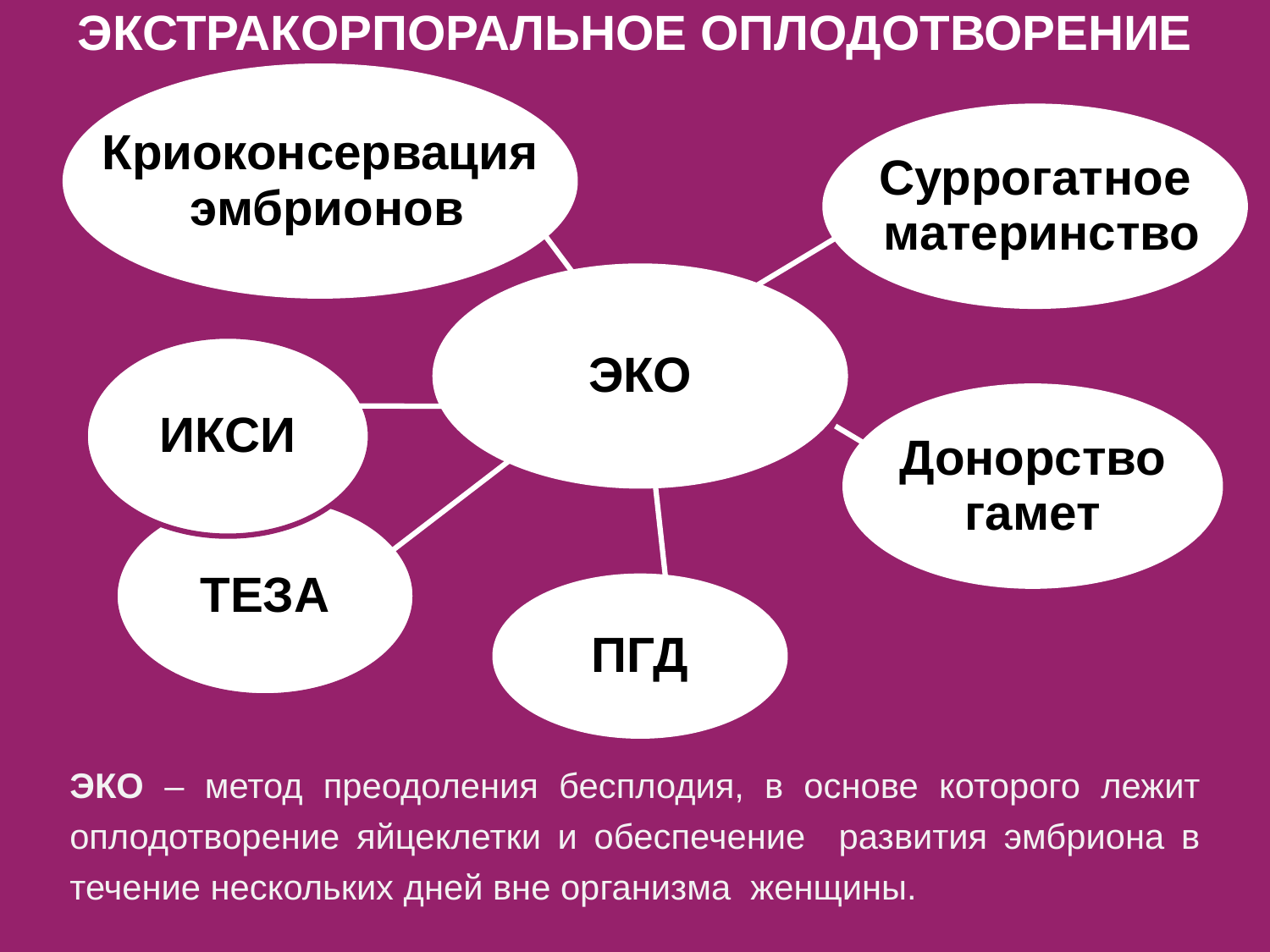

ЭКСТРАКОРПОРАЛЬНОЕ ОПЛОДОТВОРЕНИЕ
Криоконсервация
 эмбрионов
Суррогатное
 материнство

ЭКО
ИКСИ
Донорство
гамет

ТЕЗА
ПГД
ЭКО – метод преодоления бесплодия, в основе которого лежит оплодотворение яйцеклетки и обеспечение  развития эмбриона в течение нескольких дней вне организма  женщины.